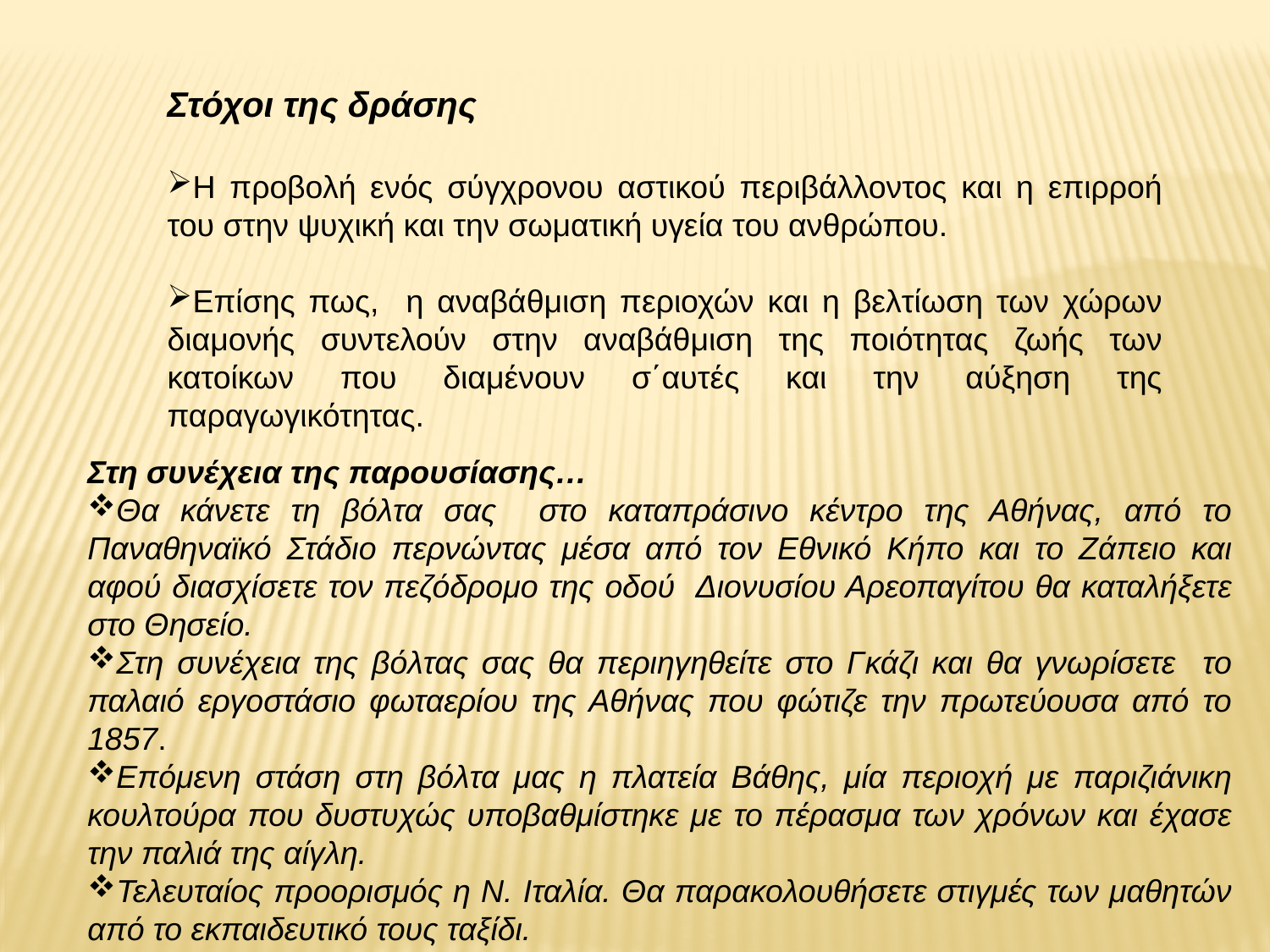

Στόχοι της δράσης

Η προβολή ενός σύγχρονου αστικού περιβάλλοντος και η επιρροή του στην ψυχική και την σωματική υγεία του ανθρώπου.

Επίσης πως,  η αναβάθμιση περιοχών και η βελτίωση των χώρων διαμονής συντελούν στην αναβάθμιση της ποιότητας ζωής των κατοίκων που διαμένουν σ΄αυτές και την αύξηση της παραγωγικότητας.
Στη συνέχεια της παρουσίασης…
Θα κάνετε τη βόλτα σας  στο καταπράσινο κέντρο της Αθήνας, από το Παναθηναϊκό Στάδιο περνώντας μέσα από τον Εθνικό Κήπο και το Ζάπειο και αφού διασχίσετε τον πεζόδρομο της οδού  Διονυσίου Αρεοπαγίτου θα καταλήξετε στο Θησείο.
Στη συνέχεια της βόλτας σας θα περιηγηθείτε στο Γκάζι και θα γνωρίσετε  το παλαιό εργοστάσιο φωταερίου της Αθήνας που φώτιζε την πρωτεύουσα από το 1857.
Επόμενη στάση στη βόλτα μας η πλατεία Βάθης, μία περιοχή με παριζιάνικη κουλτούρα που δυστυχώς υποβαθμίστηκε με το πέρασμα των χρόνων και έχασε την παλιά της αίγλη.
Τελευταίος προορισμός η Ν. Ιταλία. Θα παρακολουθήσετε στιγμές των μαθητών από το εκπαιδευτικό τους ταξίδι.